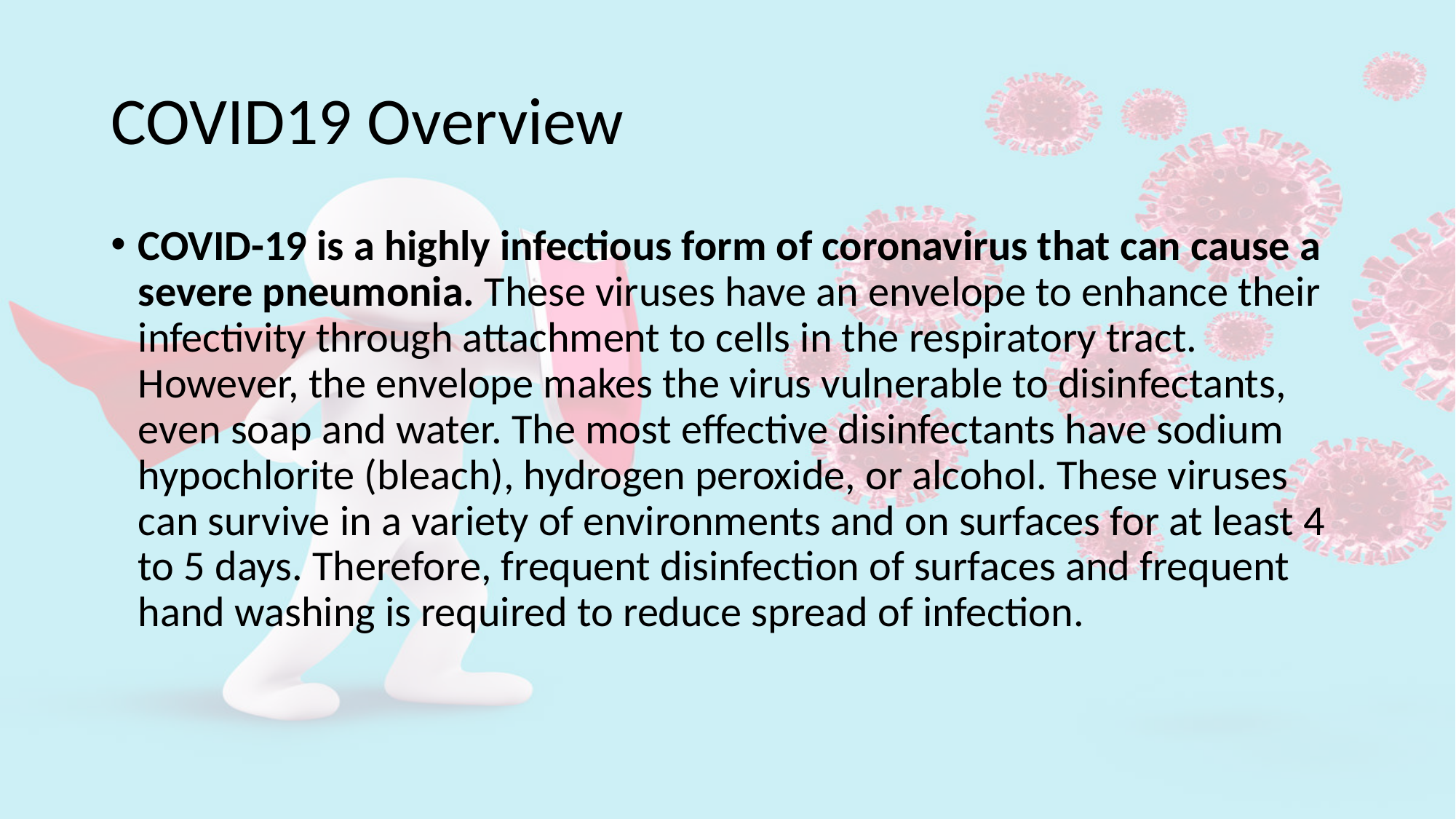

# COVID19 Overview
COVID-19 is a highly infectious form of coronavirus that can cause a severe pneumonia. These viruses have an envelope to enhance their infectivity through attachment to cells in the respiratory tract. However, the envelope makes the virus vulnerable to disinfectants, even soap and water. The most effective disinfectants have sodium hypochlorite (bleach), hydrogen peroxide, or alcohol. These viruses can survive in a variety of environments and on surfaces for at least 4 to 5 days. Therefore, frequent disinfection of surfaces and frequent hand washing is required to reduce spread of infection.